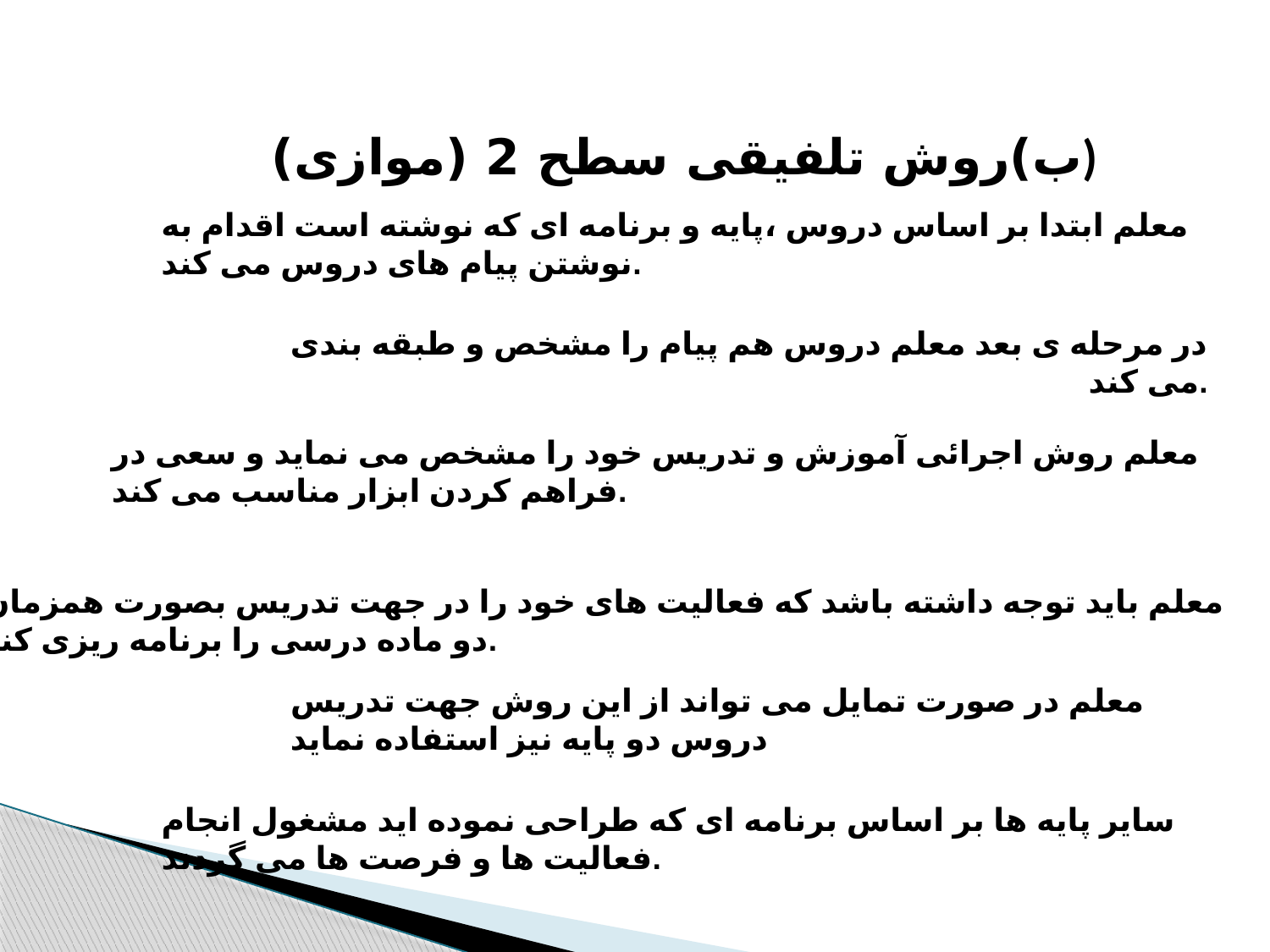

ب)روش تلفیقی سطح 2 (موازی))
معلم ابتدا بر اساس دروس ،پایه و برنامه ای که نوشته است اقدام به نوشتن پیام های دروس می کند.
در مرحله ی بعد معلم دروس هم پیام را مشخص و طبقه بندی می کند.
معلم روش اجرائی آموزش و تدریس خود را مشخص می نماید و سعی در فراهم کردن ابزار مناسب می کند.
معلم باید توجه داشته باشد که فعالیت های خود را در جهت تدریس بصورت همزمان دو ماده درسی را برنامه ریزی کند.
معلم در صورت تمایل می تواند از این روش جهت تدریس دروس دو پایه نیز استفاده نماید
سایر پایه ها بر اساس برنامه ای که طراحی نموده اید مشغول انجام فعالیت ها و فرصت ها می گردند.